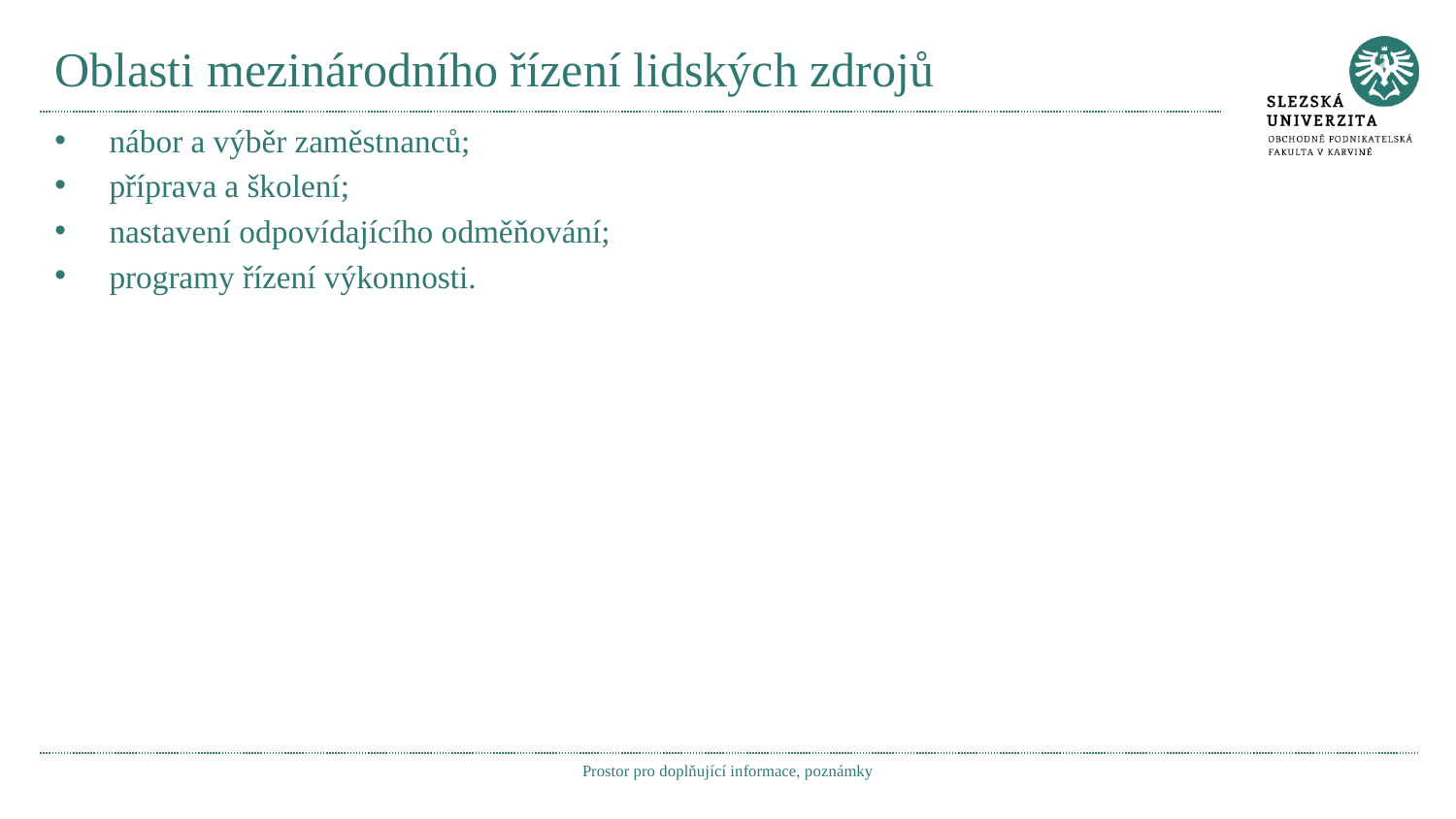

# Oblasti mezinárodního řízení lidských zdrojů
nábor a výběr zaměstnanců;
příprava a školení;
nastavení odpovídajícího odměňování;
programy řízení výkonnosti.
Prostor pro doplňující informace, poznámky